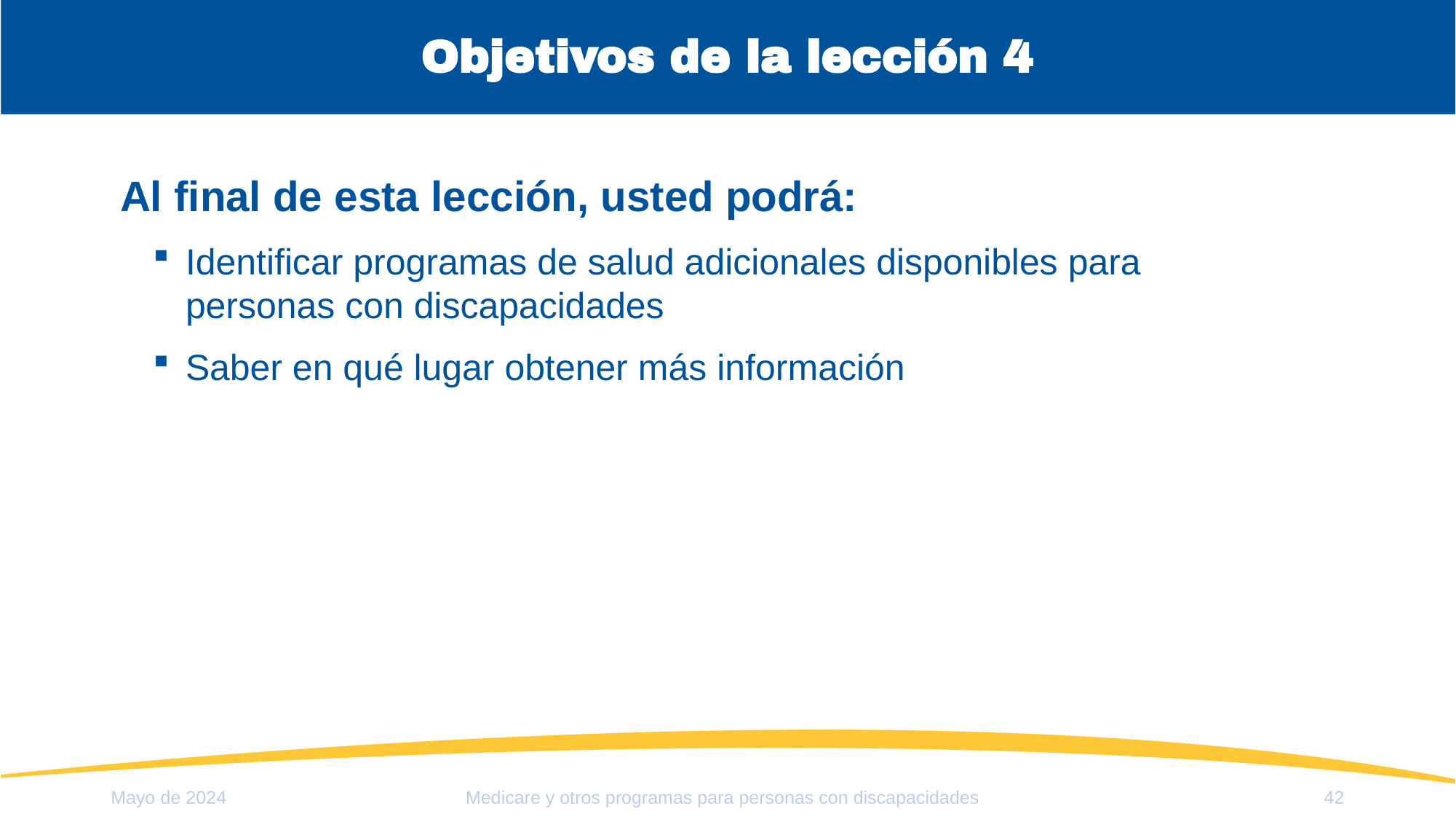

# Objetivos de la lección 4
Al final de esta lección, usted podrá:
Identificar programas de salud adicionales disponibles para personas con discapacidades
Saber en qué lugar obtener más información
Mayo de 2024
42
Medicare y otros programas para personas con discapacidades